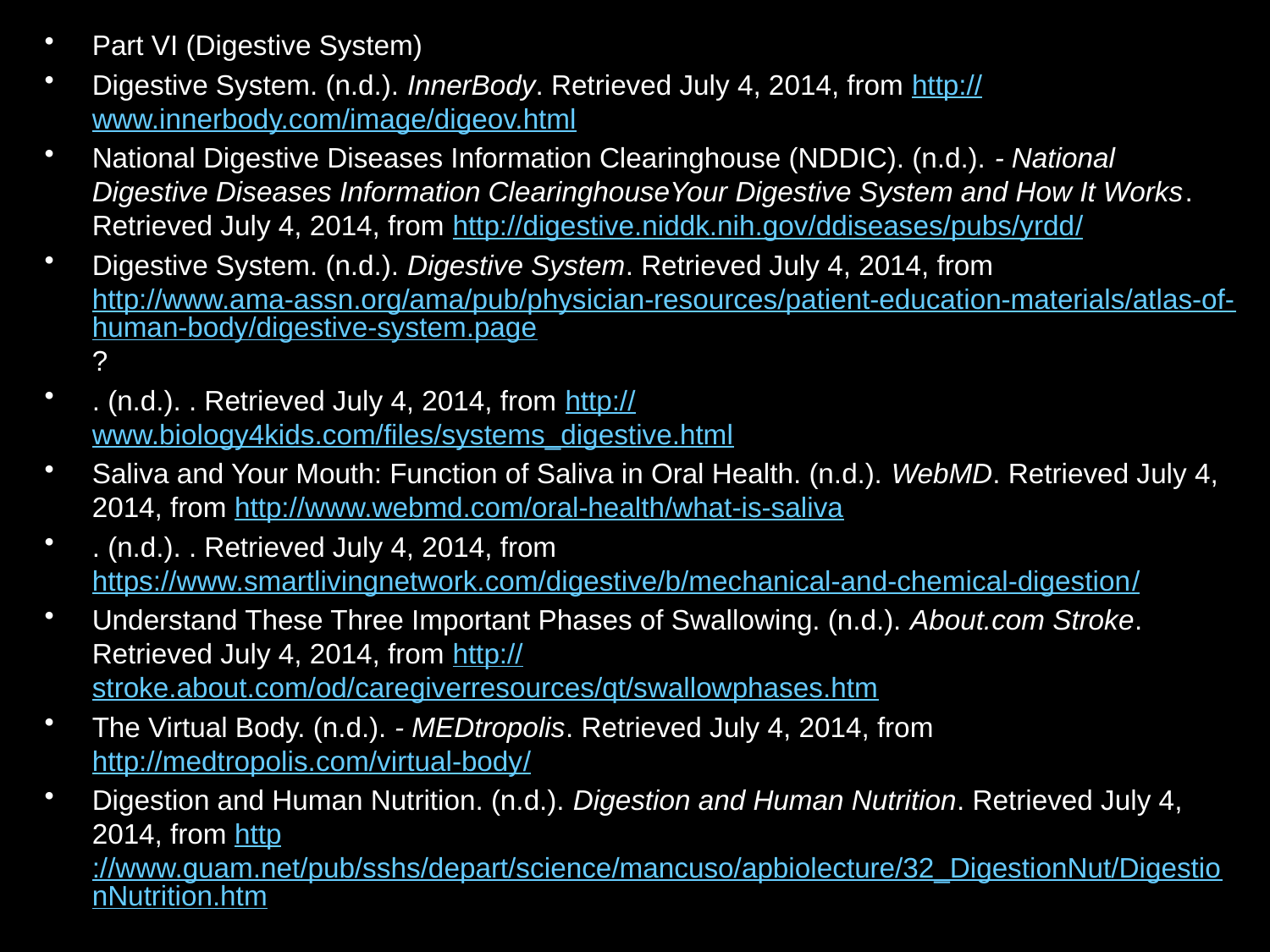

Part VI (Digestive System)
Digestive System. (n.d.). InnerBody. Retrieved July 4, 2014, from http://www.innerbody.com/image/digeov.html
National Digestive Diseases Information Clearinghouse (NDDIC). (n.d.). - National Digestive Diseases Information ClearinghouseYour Digestive System and How It Works. Retrieved July 4, 2014, from http://digestive.niddk.nih.gov/ddiseases/pubs/yrdd/
Digestive System. (n.d.). Digestive System. Retrieved July 4, 2014, from http://www.ama-assn.org/ama/pub/physician-resources/patient-education-materials/atlas-of-human-body/digestive-system.page?
. (n.d.). . Retrieved July 4, 2014, from http://www.biology4kids.com/files/systems_digestive.html
Saliva and Your Mouth: Function of Saliva in Oral Health. (n.d.). WebMD. Retrieved July 4, 2014, from http://www.webmd.com/oral-health/what-is-saliva
. (n.d.). . Retrieved July 4, 2014, from https://www.smartlivingnetwork.com/digestive/b/mechanical-and-chemical-digestion/
Understand These Three Important Phases of Swallowing. (n.d.). About.com Stroke. Retrieved July 4, 2014, from http://stroke.about.com/od/caregiverresources/qt/swallowphases.htm
The Virtual Body. (n.d.). - MEDtropolis. Retrieved July 4, 2014, from http://medtropolis.com/virtual-body/
Digestion and Human Nutrition. (n.d.). Digestion and Human Nutrition. Retrieved July 4, 2014, from http://www.guam.net/pub/sshs/depart/science/mancuso/apbiolecture/32_DigestionNut/DigestionNutrition.htm